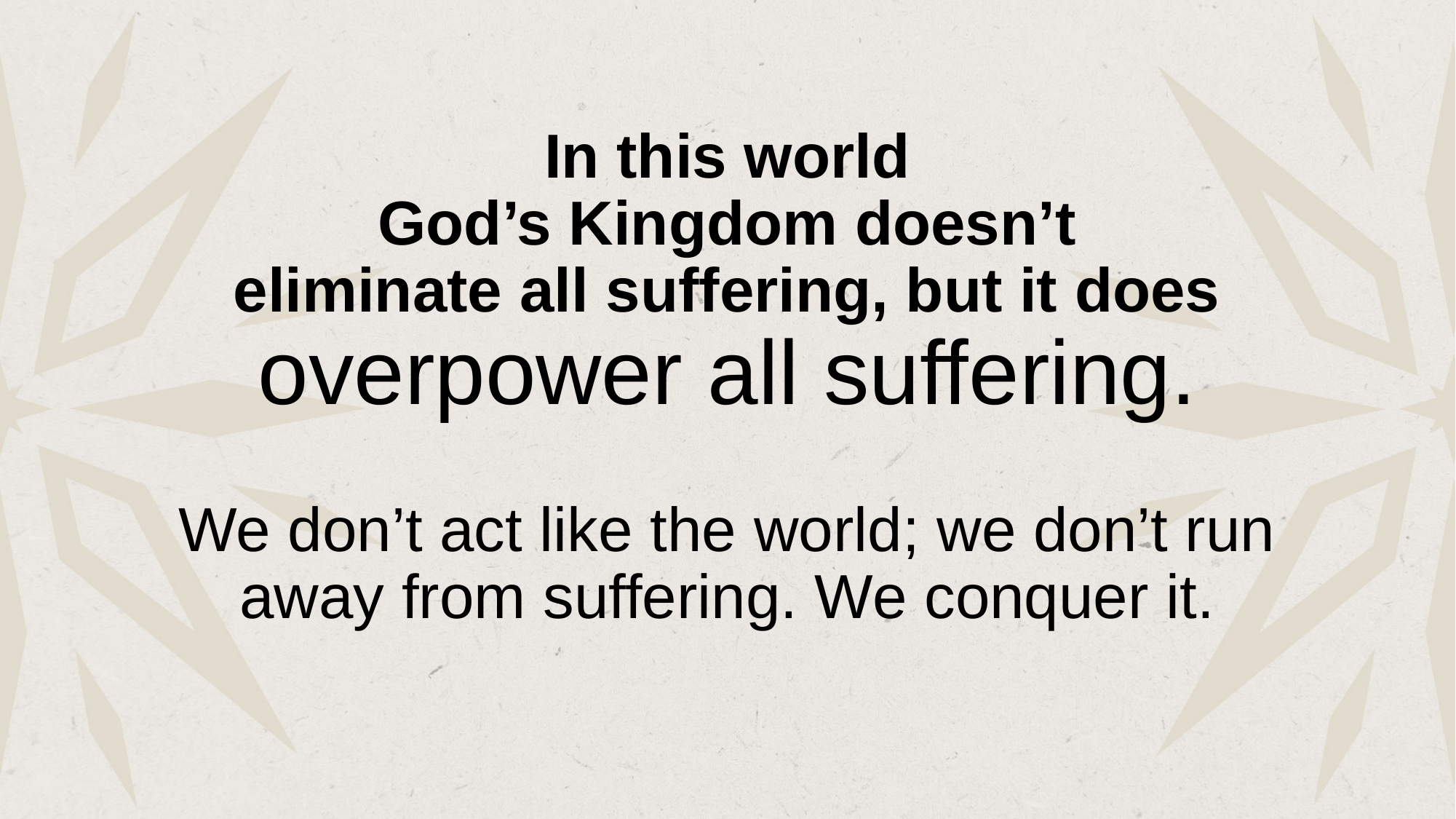

# In this world God’s Kingdom doesn’t eliminate all suffering, but it does overpower all suffering. We don’t act like the world; we don’t run away from suffering. We conquer it.